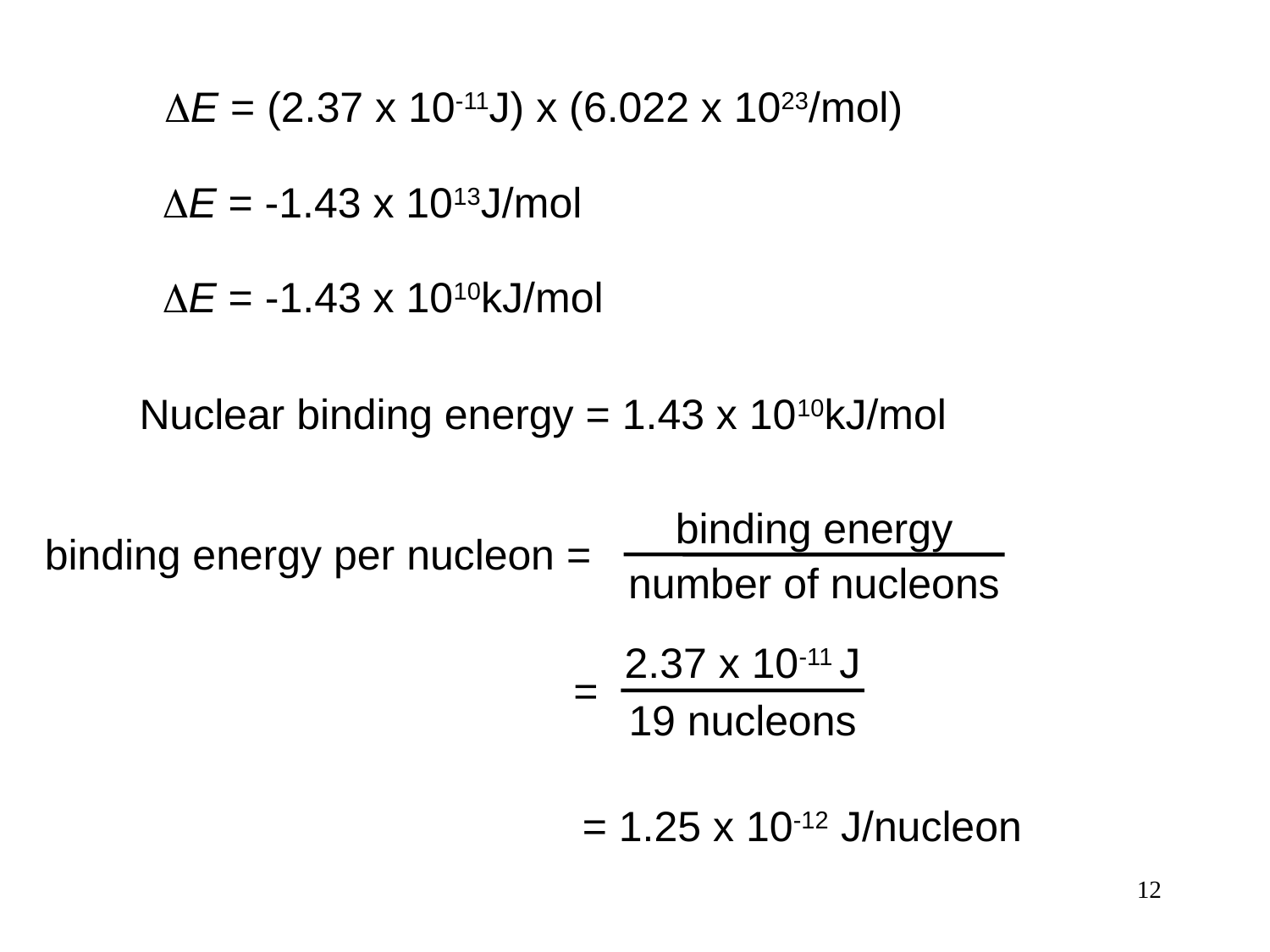

ΔE = (2.37 x 10-11J) x (6.022 x 1023/mol)
ΔE = -1.43 x 1013J/mol
ΔE = -1.43 x 1010kJ/mol
Nuclear binding energy = 1.43 x 1010kJ/mol
binding energy
number of nucleons

binding energy per nucleon =
2.37 x 10-11 J
19 nucleons

=
= 1.25 x 10-12 J/nucleon
12